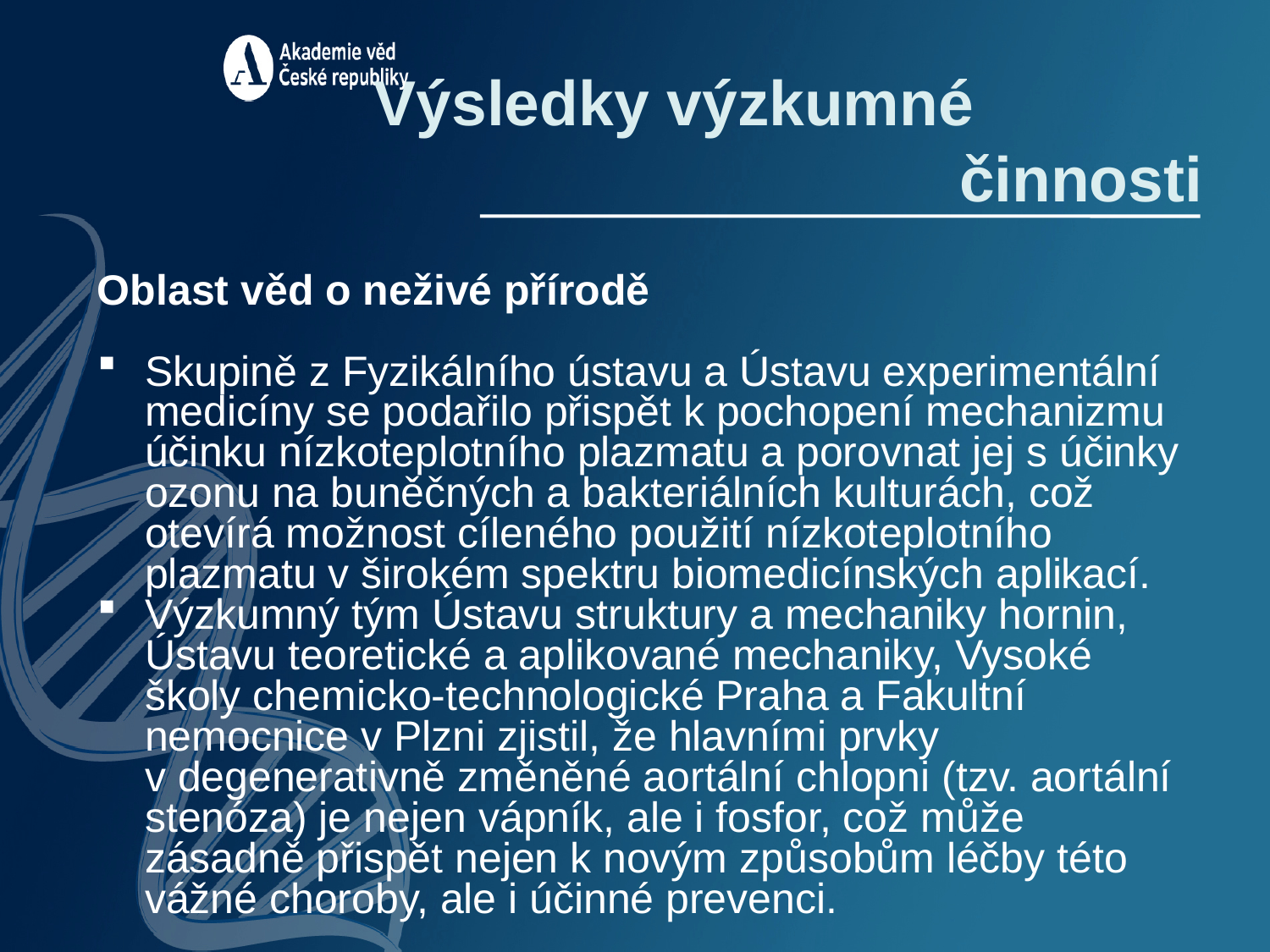

Výsledky výzkumné              činnosti

Oblast věd o neživé přírodě

Skupině z Fyzikálního ústavu a Ústavu experimentální medicíny se podařilo přispět k pochopení mechanizmu účinku nízkoteplotního plazmatu a porovnat jej s účinky ozonu na buněčných a bakteriálních kulturách, což otevírá možnost cíleného použití nízkoteplotního plazmatu v širokém spektru biomedicínských aplikací.
Výzkumný tým Ústavu struktury a mechaniky hornin, Ústavu teoretické a aplikované mechaniky, Vysoké školy chemicko-technologické Praha a Fakultní nemocnice v Plzni zjistil, že hlavními prvky v degenerativně změněné aortální chlopni (tzv. aortální stenóza) je nejen vápník, ale i fosfor, což může zásadně přispět nejen k novým způsobům léčby této vážné choroby, ale i účinné prevenci.